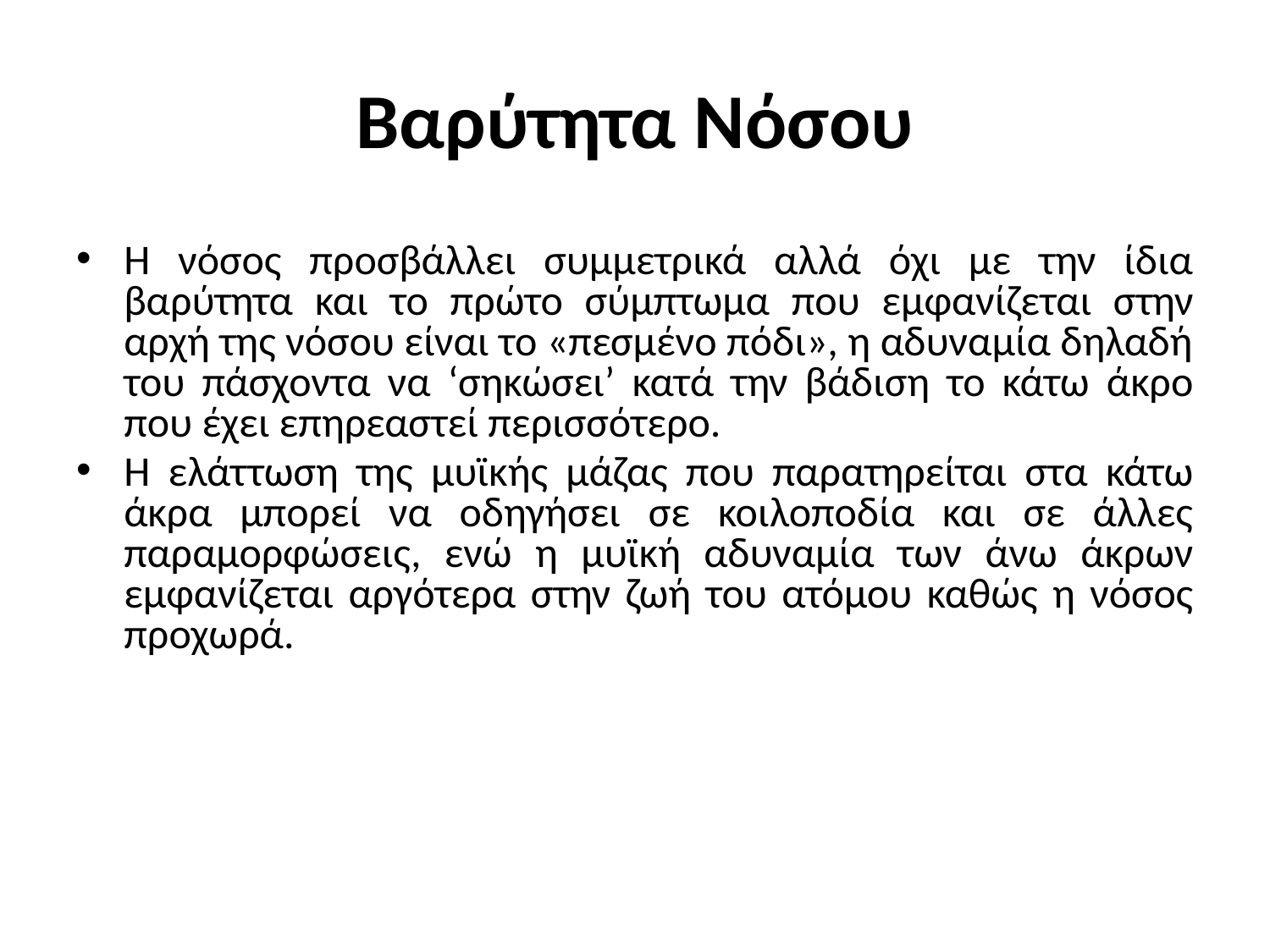

# Βαρύτητα Νόσου
Η νόσος προσβάλλει συμμετρικά αλλά όχι με την ίδια βαρύτητα και το πρώτο σύμπτωμα που εμφανίζεται στην αρχή της νόσου είναι το «πεσμένο πόδι», η αδυναμία δηλαδή του πάσχοντα να ‘σηκώσει’ κατά την βάδιση το κάτω άκρο που έχει επηρεαστεί περισσότερο.
Η ελάττωση της μυϊκής μάζας που παρατηρείται στα κάτω άκρα μπορεί να οδηγήσει σε κοιλοποδία και σε άλλες παραμορφώσεις, ενώ η μυϊκή αδυναμία των άνω άκρων εμφανίζεται αργότερα στην ζωή του ατόμου καθώς η νόσος προχωρά.